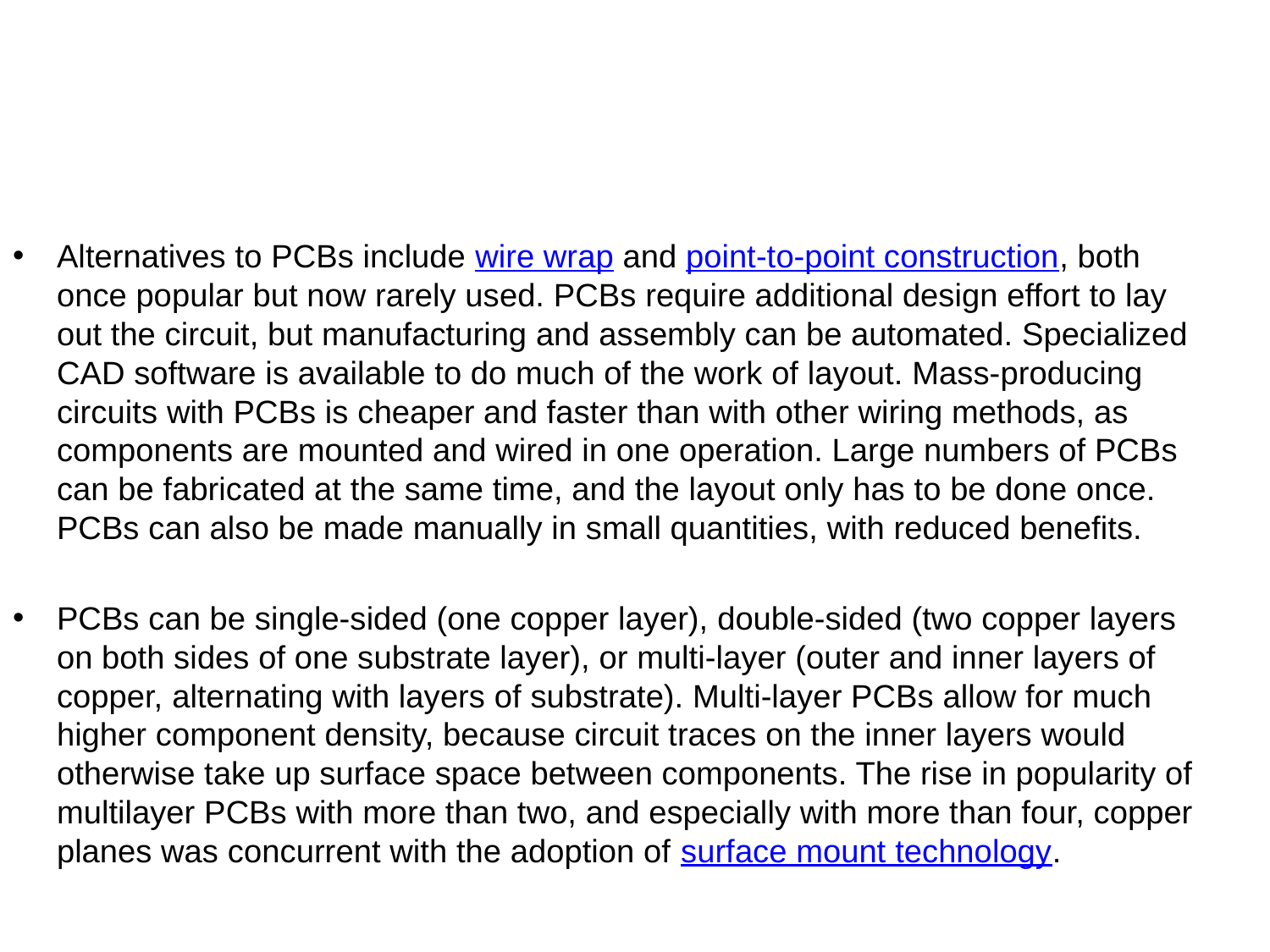

#

Alternatives to PCBs include wire wrap and point-to-point construction, both once popular but now rarely used. PCBs require additional design effort to lay out the circuit, but manufacturing and assembly can be automated. Specialized CAD software is available to do much of the work of layout. Mass-producing circuits with PCBs is cheaper and faster than with other wiring methods, as components are mounted and wired in one operation. Large numbers of PCBs can be fabricated at the same time, and the layout only has to be done once. PCBs can also be made manually in small quantities, with reduced benefits.

PCBs can be single-sided (one copper layer), double-sided (two copper layers on both sides of one substrate layer), or multi-layer (outer and inner layers of copper, alternating with layers of substrate). Multi-layer PCBs allow for much higher component density, because circuit traces on the inner layers would otherwise take up surface space between components. The rise in popularity of multilayer PCBs with more than two, and especially with more than four, copper planes was concurrent with the adoption of surface mount technology.